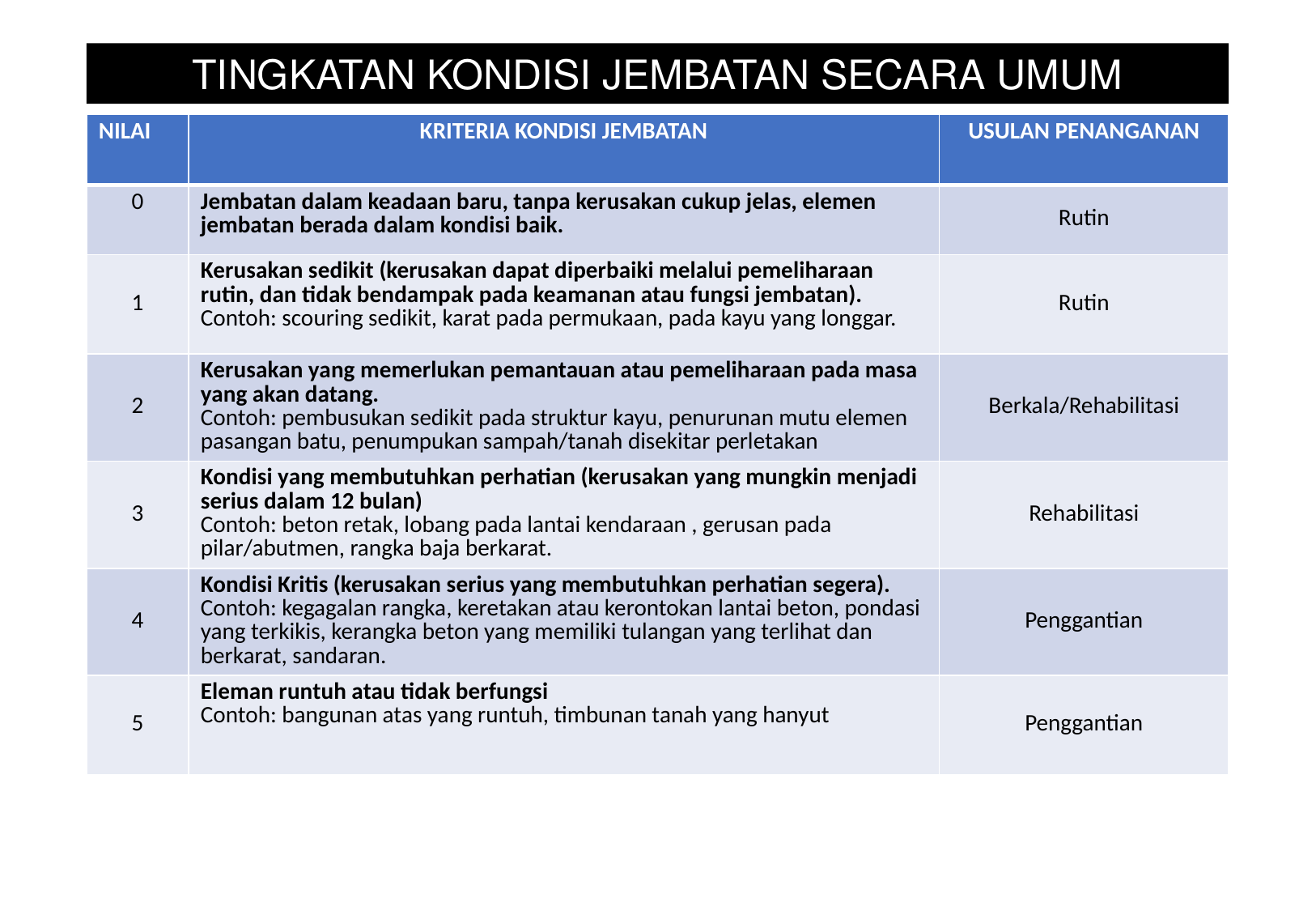

TINGKATAN KONDISI JEMBATAN SECARA UMUM
| NILAI | KRITERIA KONDISI JEMBATAN | USULAN PENANGANAN |
| --- | --- | --- |
| 0 | Jembatan dalam keadaan baru, tanpa kerusakan cukup jelas, elemen jembatan berada dalam kondisi baik. | Rutin |
| 1 | Kerusakan sedikit (kerusakan dapat diperbaiki melalui pemeliharaan rutin, dan tidak bendampak pada keamanan atau fungsi jembatan). Contoh: scouring sedikit, karat pada permukaan, pada kayu yang longgar. | Rutin |
| 2 | Kerusakan yang memerlukan pemantauan atau pemeliharaan pada masa yang akan datang. Contoh: pembusukan sedikit pada struktur kayu, penurunan mutu elemen pasangan batu, penumpukan sampah/tanah disekitar perletakan | Berkala/Rehabilitasi |
| 3 | Kondisi yang membutuhkan perhatian (kerusakan yang mungkin menjadi serius dalam 12 bulan) Contoh: beton retak, lobang pada lantai kendaraan , gerusan pada pilar/abutmen, rangka baja berkarat. | Rehabilitasi |
| 4 | Kondisi Kritis (kerusakan serius yang membutuhkan perhatian segera). Contoh: kegagalan rangka, keretakan atau kerontokan lantai beton, pondasi yang terkikis, kerangka beton yang memiliki tulangan yang terlihat dan berkarat, sandaran. | Penggantian |
| 5 | Eleman runtuh atau tidak berfungsi Contoh: bangunan atas yang runtuh, timbunan tanah yang hanyut | Penggantian |